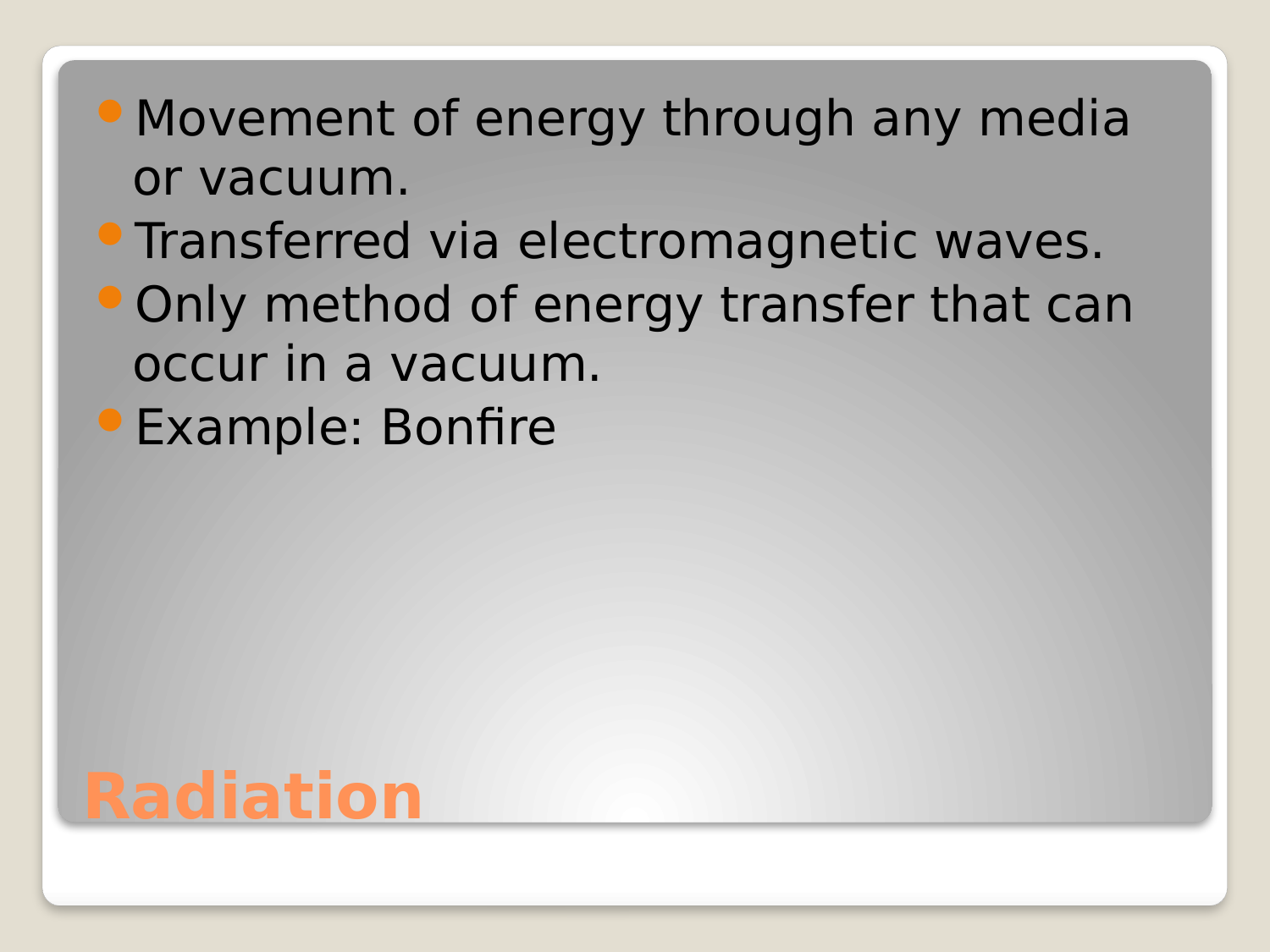

Movement of energy through any media or vacuum.
Transferred via electromagnetic waves.
Only method of energy transfer that can occur in a vacuum.
Example: Bonfire
# Radiation